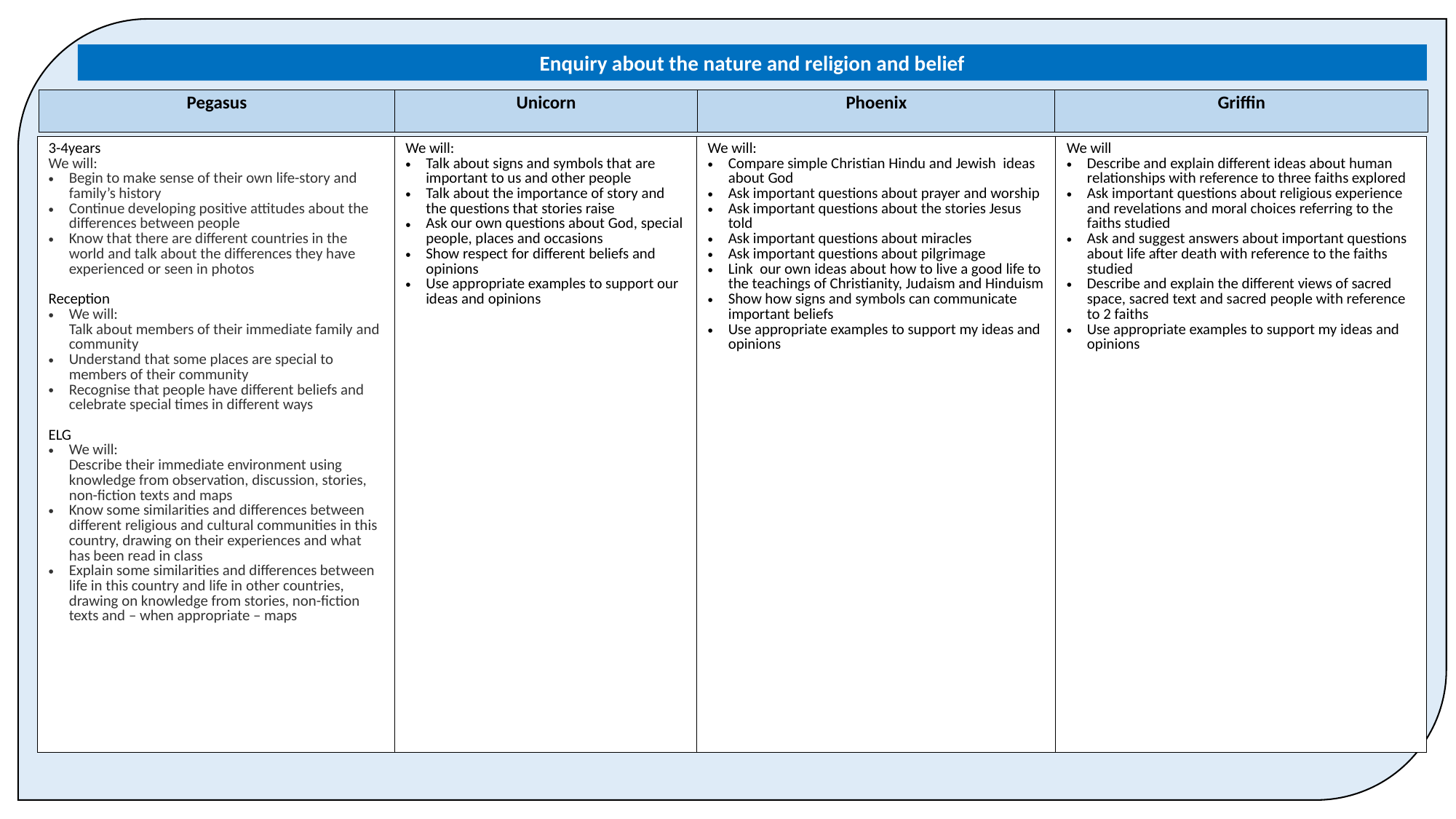

Enquiry about the nature and religion and belief
| Pegasus | Unicorn | Phoenix | Griffin |
| --- | --- | --- | --- |
| 3-4years We will: Begin to make sense of their own life-story and family’s history Continue developing positive attitudes about the differences between people Know that there are different countries in the world and talk about the differences they have experienced or seen in photos Reception We will: Talk about members of their immediate family and community Understand that some places are special to members of their community Recognise that people have different beliefs and celebrate special times in different ways ELG  We will: Describe their immediate environment using knowledge from observation, discussion, stories, non-fiction texts and maps Know some similarities and differences between different religious and cultural communities in this country, drawing on their experiences and what has been read in class Explain some similarities and differences between life in this country and life in other countries, drawing on knowledge from stories, non-fiction texts and – when appropriate – maps | We will: Talk about signs and symbols that are important to us and other people Talk about the importance of story and the questions that stories raise Ask our own questions about God, special people, places and occasions Show respect for different beliefs and opinions Use appropriate examples to support our ideas and opinions | We will: Compare simple Christian Hindu and Jewish ideas about God Ask important questions about prayer and worship Ask important questions about the stories Jesus told Ask important questions about miracles Ask important questions about pilgrimage Link our own ideas about how to live a good life to the teachings of Christianity, Judaism and Hinduism Show how signs and symbols can communicate important beliefs Use appropriate examples to support my ideas and opinions | We will Describe and explain different ideas about human relationships with reference to three faiths explored Ask important questions about religious experience and revelations and moral choices referring to the faiths studied Ask and suggest answers about important questions about life after death with reference to the faiths studied Describe and explain the different views of sacred space, sacred text and sacred people with reference to 2 faiths Use appropriate examples to support my ideas and opinions |
| --- | --- | --- | --- |